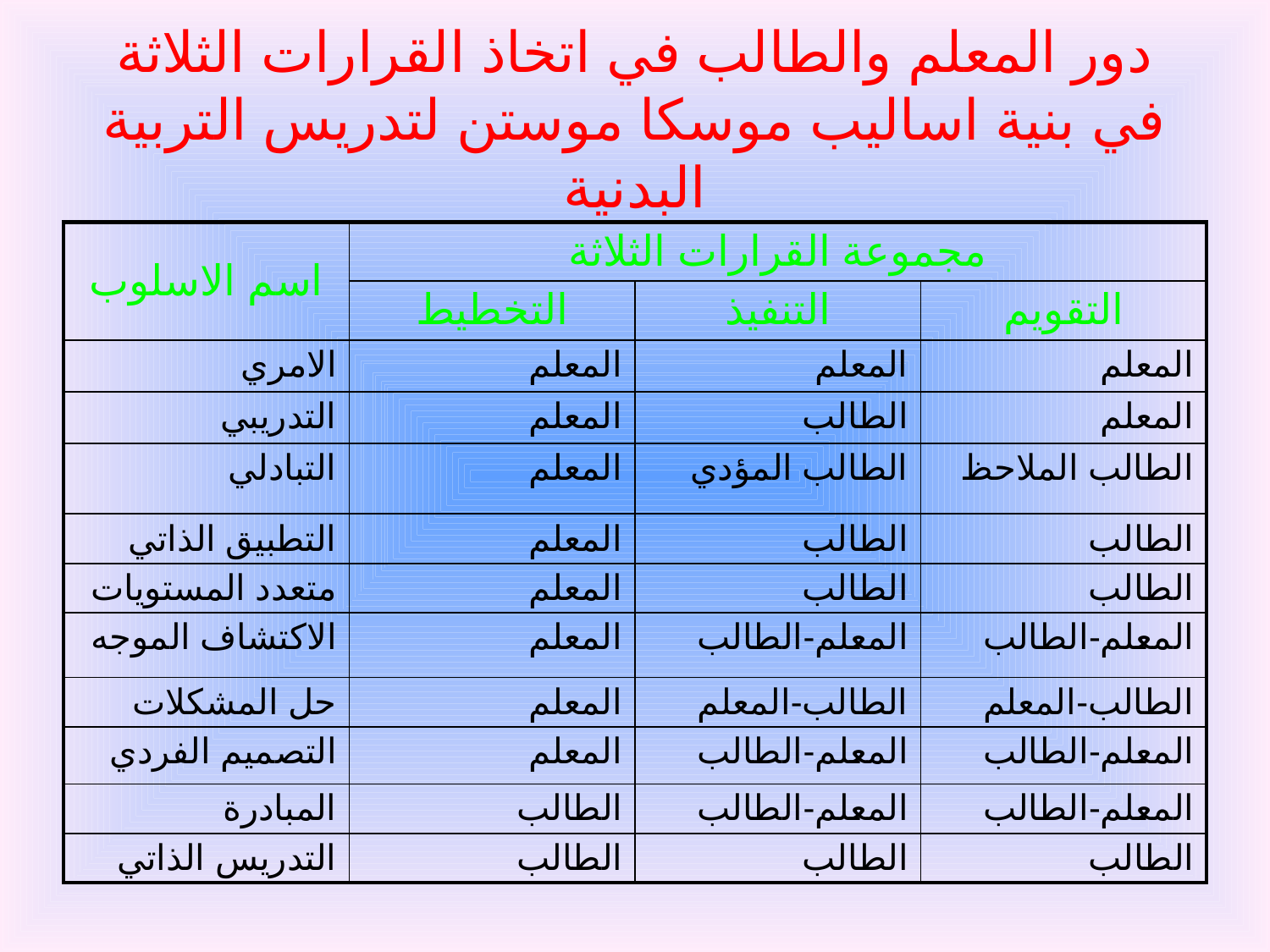

# دور المعلم والطالب في اتخاذ القرارات الثلاثة في بنية اساليب موسكا موستن لتدريس التربية البدنية
| اسم الاسلوب | مجموعة القرارات الثلاثة |  |  |
| --- | --- | --- | --- |
|  | التخطيط | التنفيذ | التقويم |
| الامري | المعلم | المعلم | المعلم |
| التدريبي | المعلم | الطالب | المعلم |
| التبادلي | المعلم | الطالب المؤدي | الطالب الملاحظ |
| التطبيق الذاتي | المعلم | الطالب | الطالب |
| متعدد المستويات | المعلم | الطالب | الطالب |
| الاكتشاف الموجه | المعلم | المعلم-الطالب | المعلم-الطالب |
| حل المشكلات | المعلم | الطالب-المعلم | الطالب-المعلم |
| التصميم الفردي | المعلم | المعلم-الطالب | المعلم-الطالب |
| المبادرة | الطالب | المعلم-الطالب | المعلم-الطالب |
| التدريس الذاتي | الطالب | الطالب | الطالب |